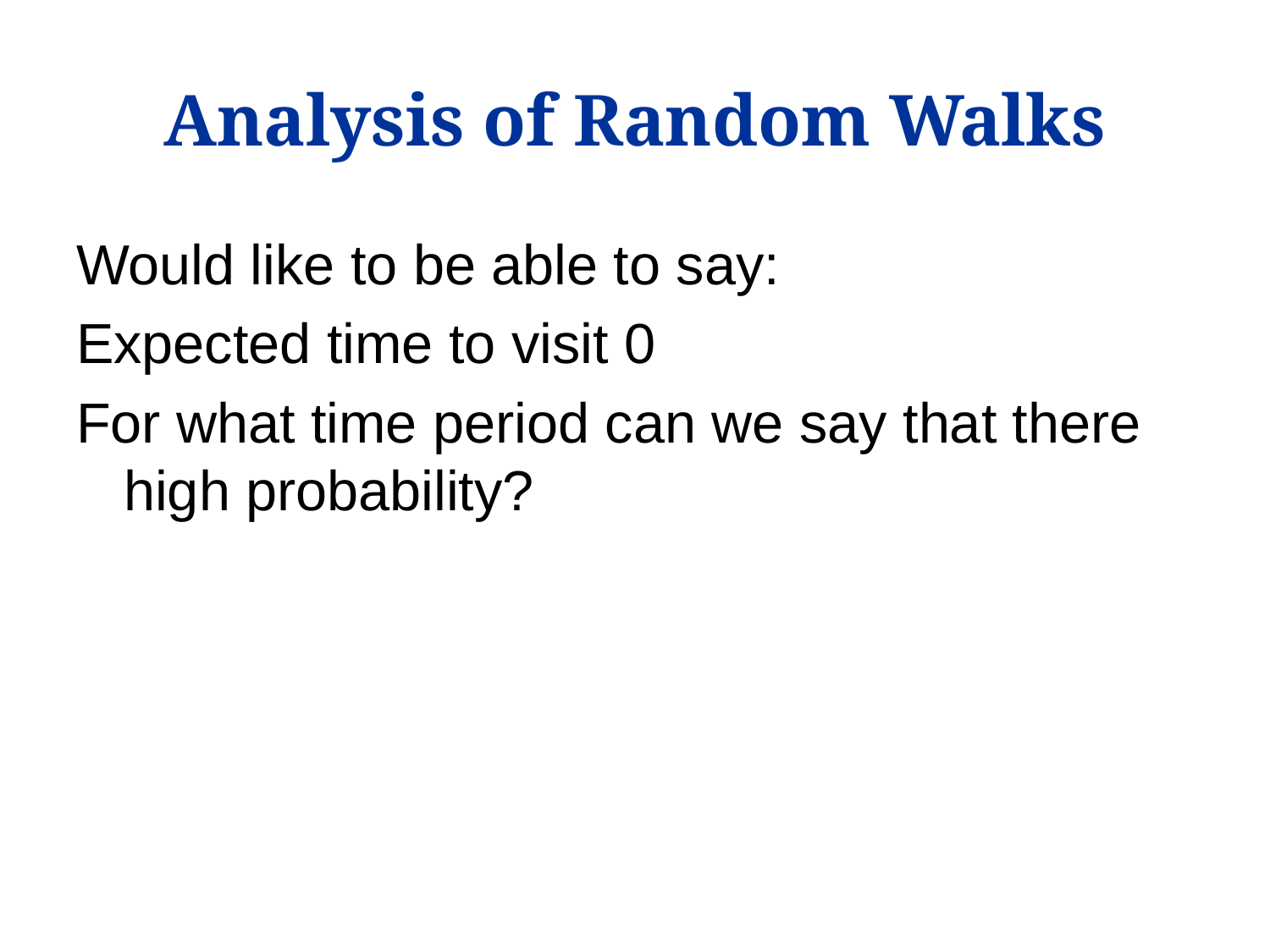

# Analysis of Random Walks
Would like to be able to say:
Expected time to visit 0
For what time period can we say that there high probability?